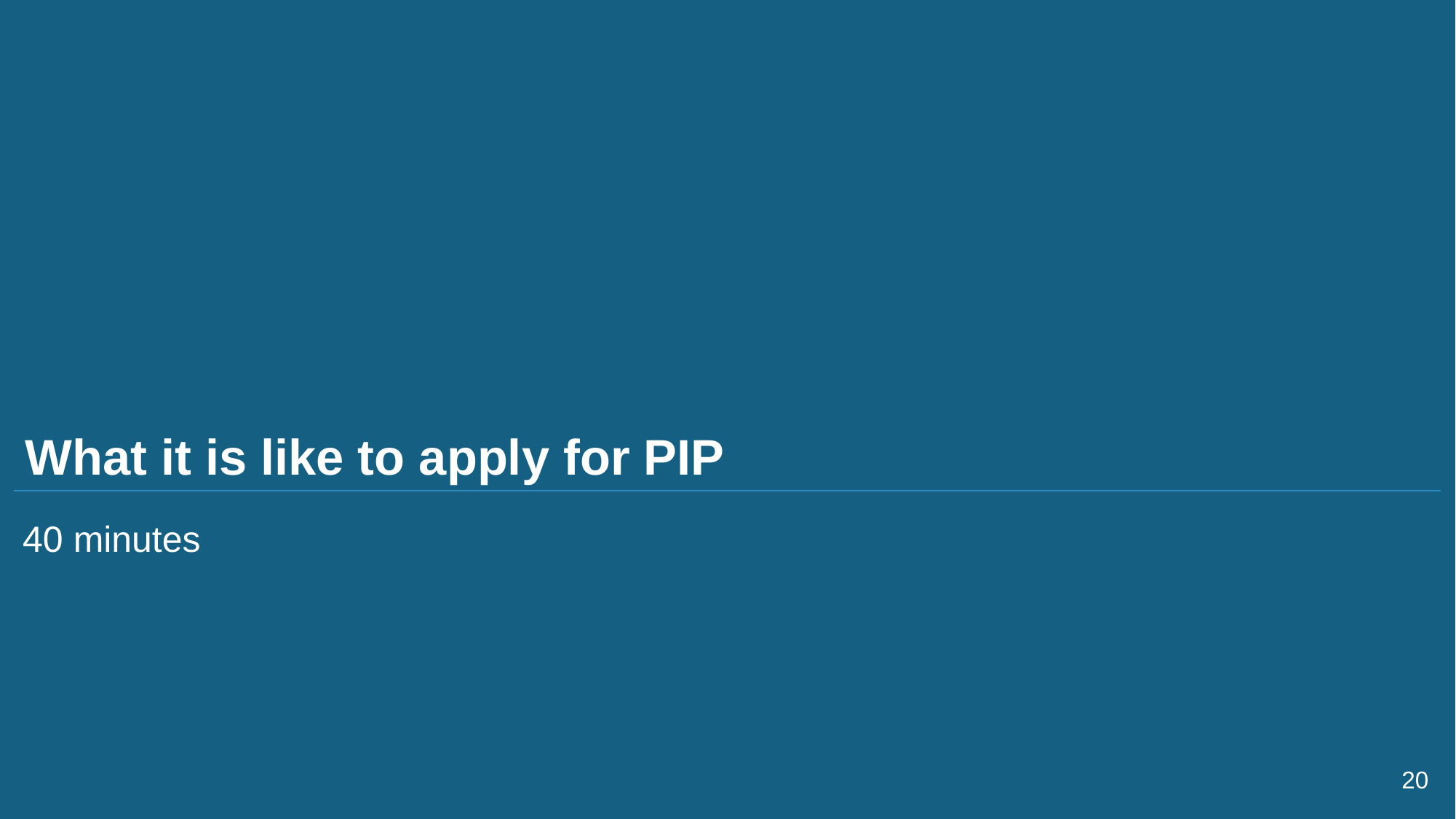

# What it is like to apply for PIP
40 minutes
20